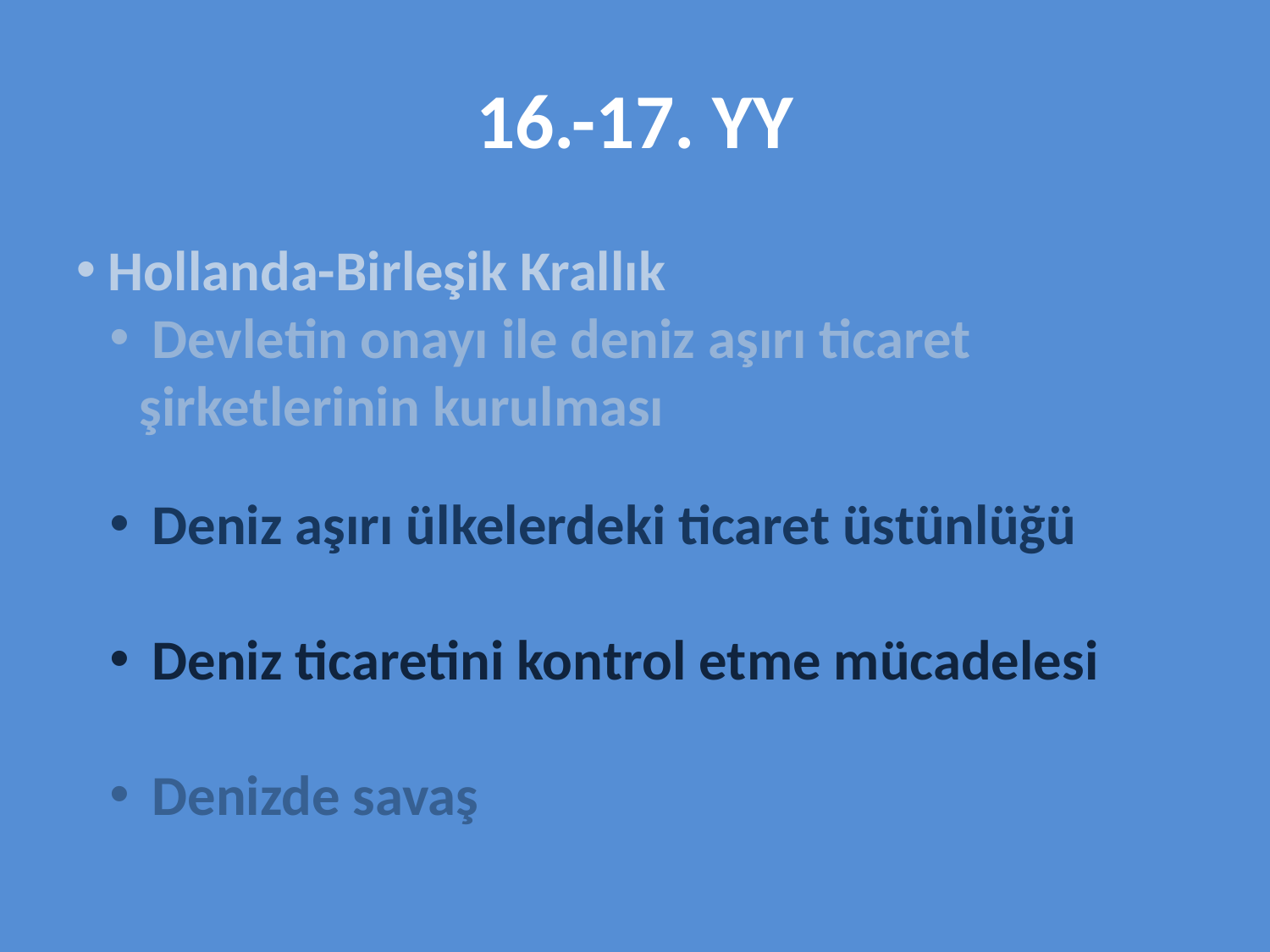

# 16.-17. YY
 Hollanda-Birleşik Krallık
 Devletin onayı ile deniz aşırı ticaret 	şirketlerinin kurulması

 Deniz aşırı ülkelerdeki ticaret üstünlüğü

 Deniz ticaretini kontrol etme mücadelesi

 Denizde savaş